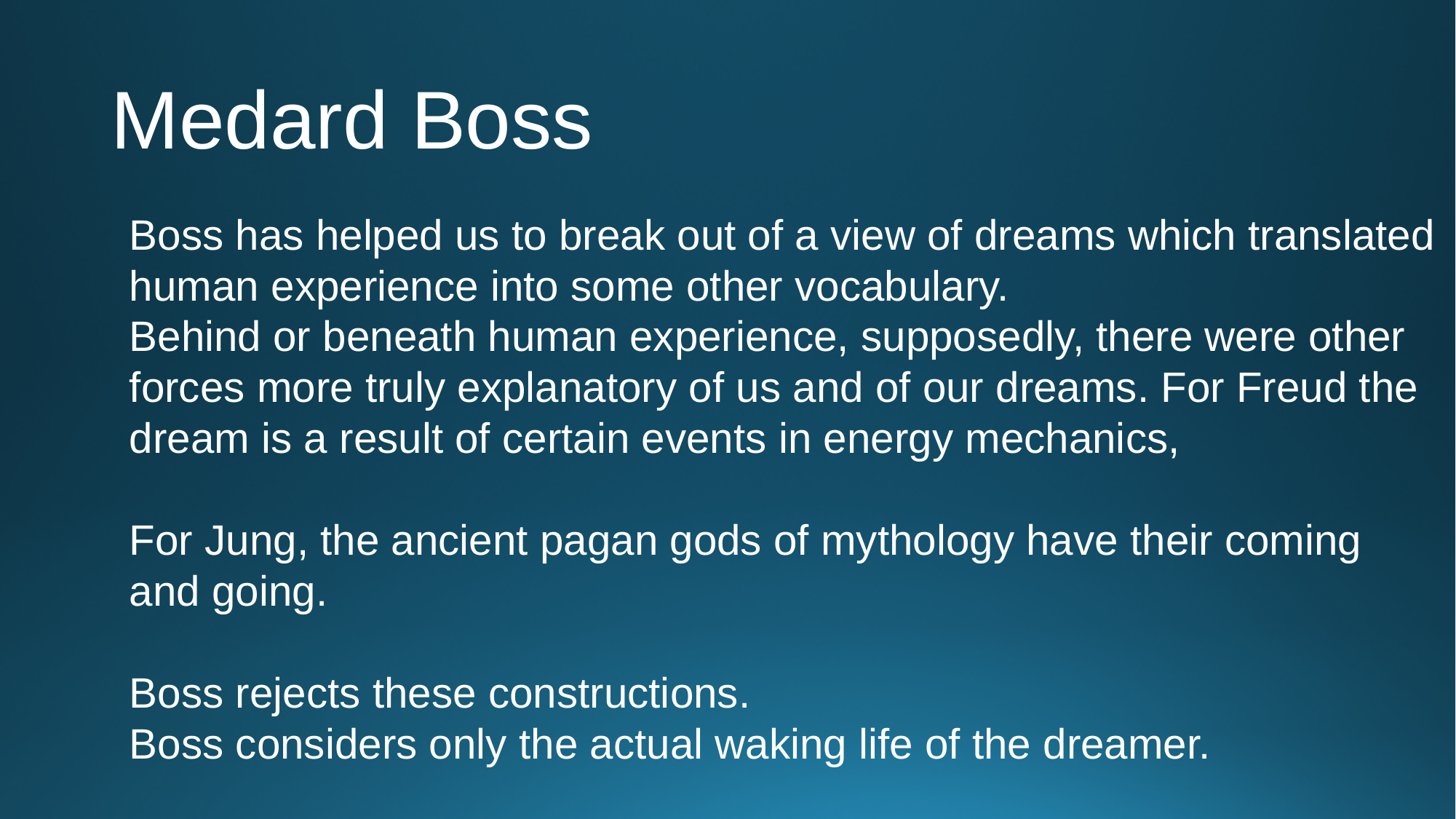

# Medard Boss
Boss has helped us to break out of a view of dreams which translated human experience into some other vocabulary.
Behind or beneath human experience, supposedly, there were other forces more truly explanatory of us and of our dreams. For Freud the dream is a result of certain events in energy mechanics,

For Jung, the ancient pagan gods of mythology have their coming and going.

Boss rejects these constructions.
Boss considers only the actual waking life of the dreamer.